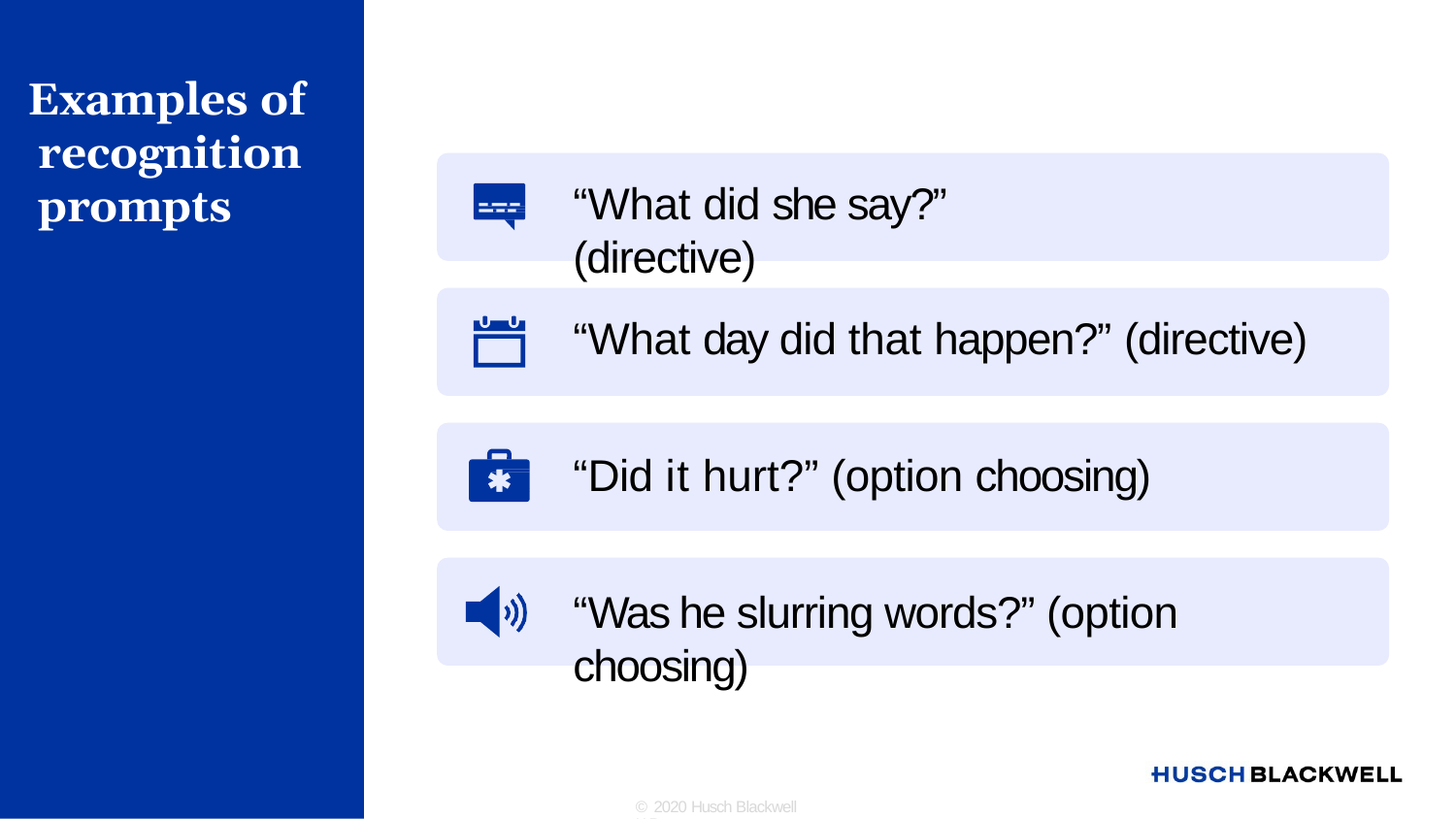

# Examples of  recognition  prompts

“What did she say?” (directive)

“What day did that happen?” (directive)

“Did it hurt?” (option choosing)

“Was he slurring words?” (option choosing)

© 2020 Husch Blackwell LLP